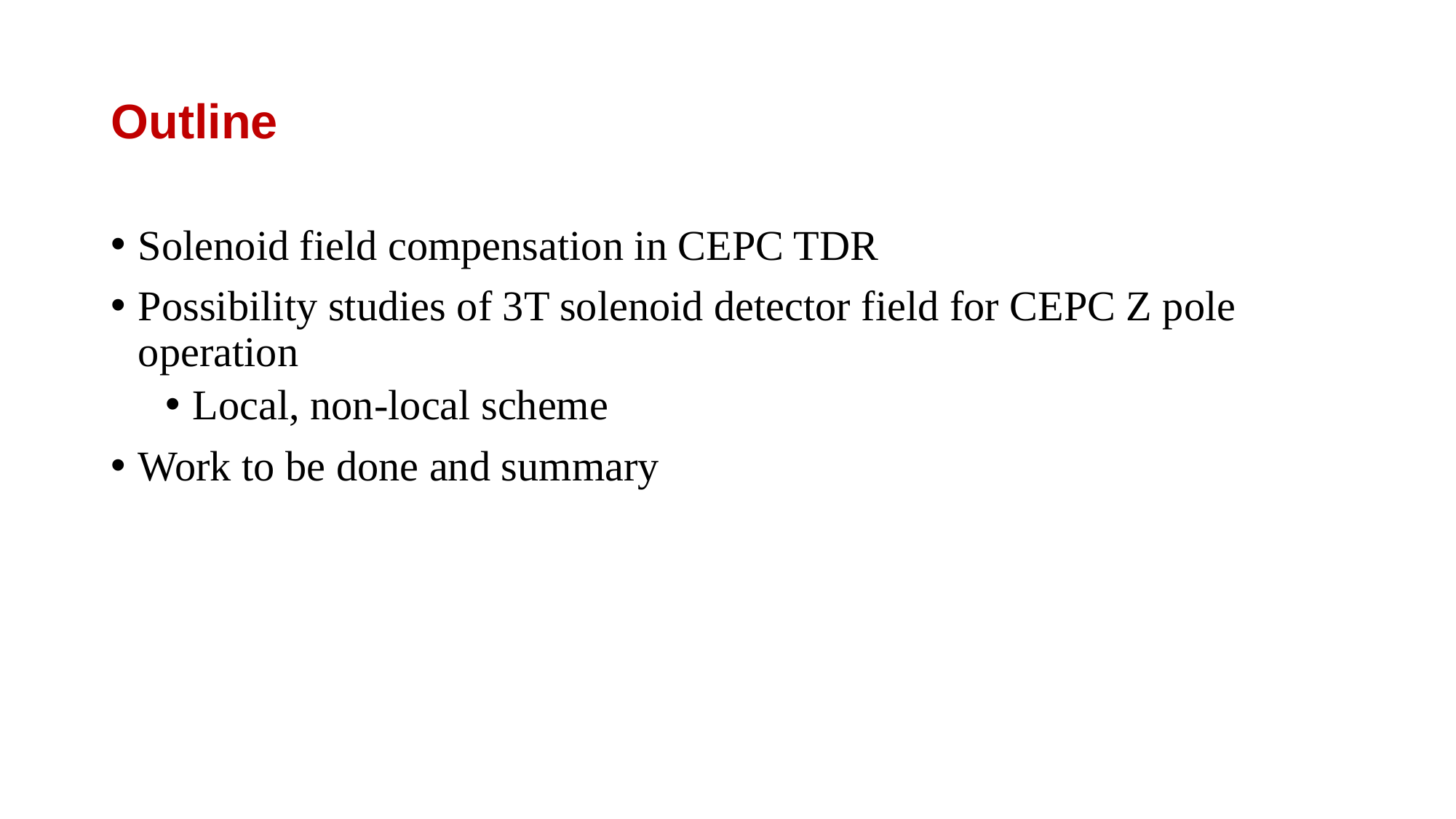

# Outline
Solenoid field compensation in CEPC TDR
Possibility studies of 3T solenoid detector field for CEPC Z pole operation
Local, non-local scheme
Work to be done and summary